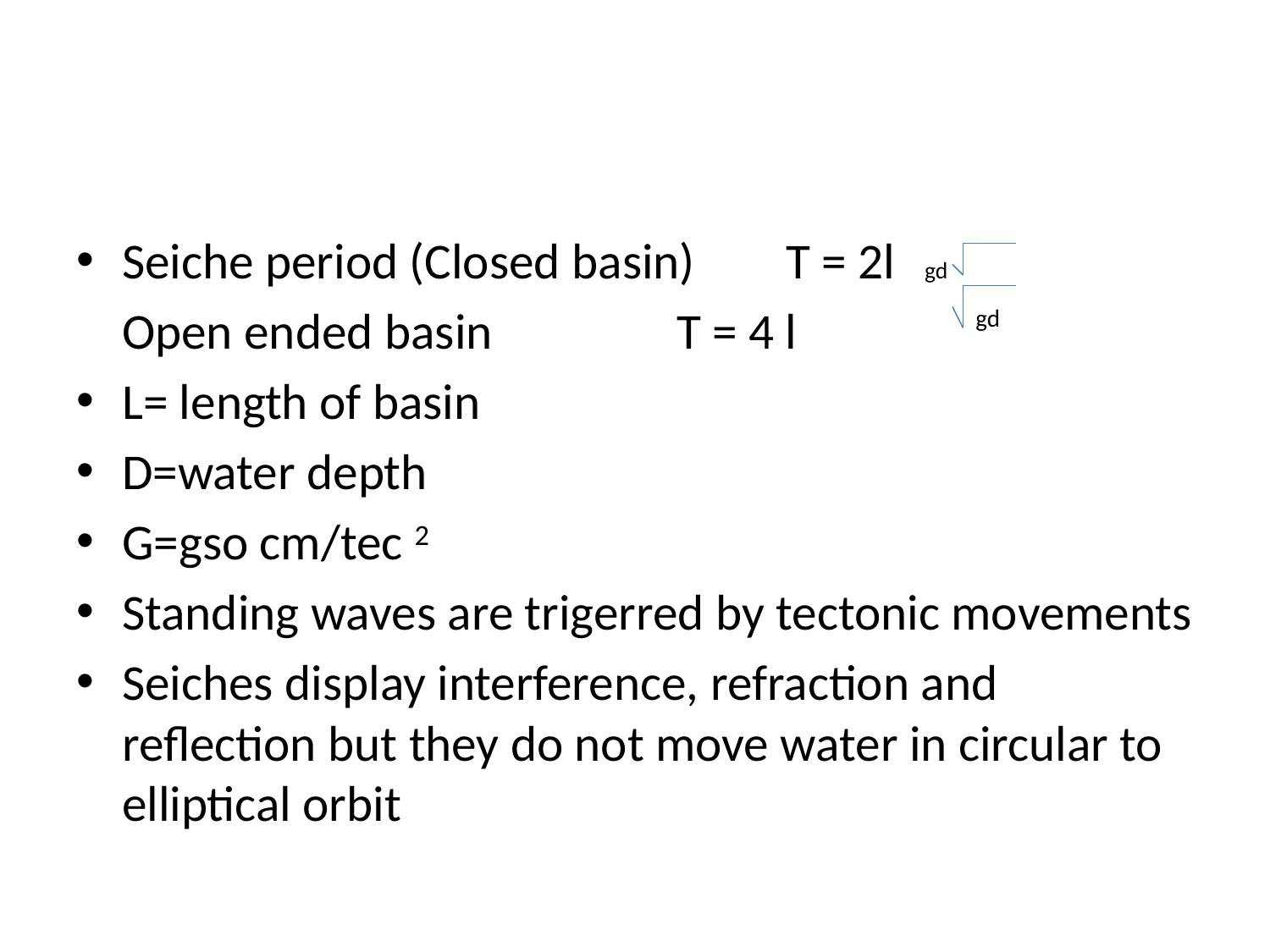

Seiche period (Closed basin)        T = 2l	 gd
		Open ended basin	         T = 4 l
L= length of basin
D=water depth
G=gso cm/tec 2
Standing waves are trigerred by tectonic movements
Seiches display interference, refraction and reflection but they do not move water in circular to elliptical orbit

gd